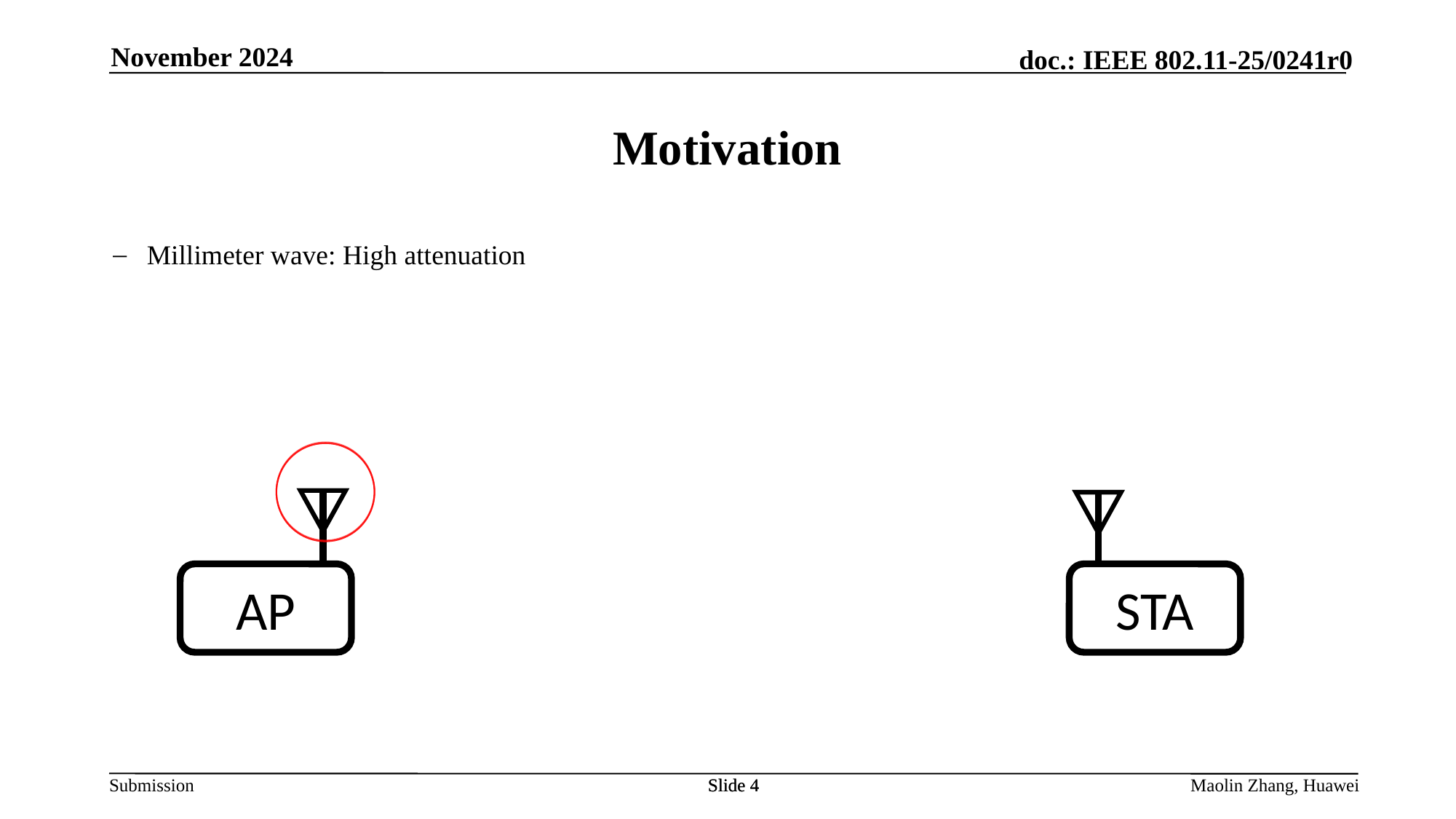

November 2024
# Motivation
Millimeter wave: High attenuation

AP
STA
Slide 4
Slide 4
Maolin Zhang, Huawei